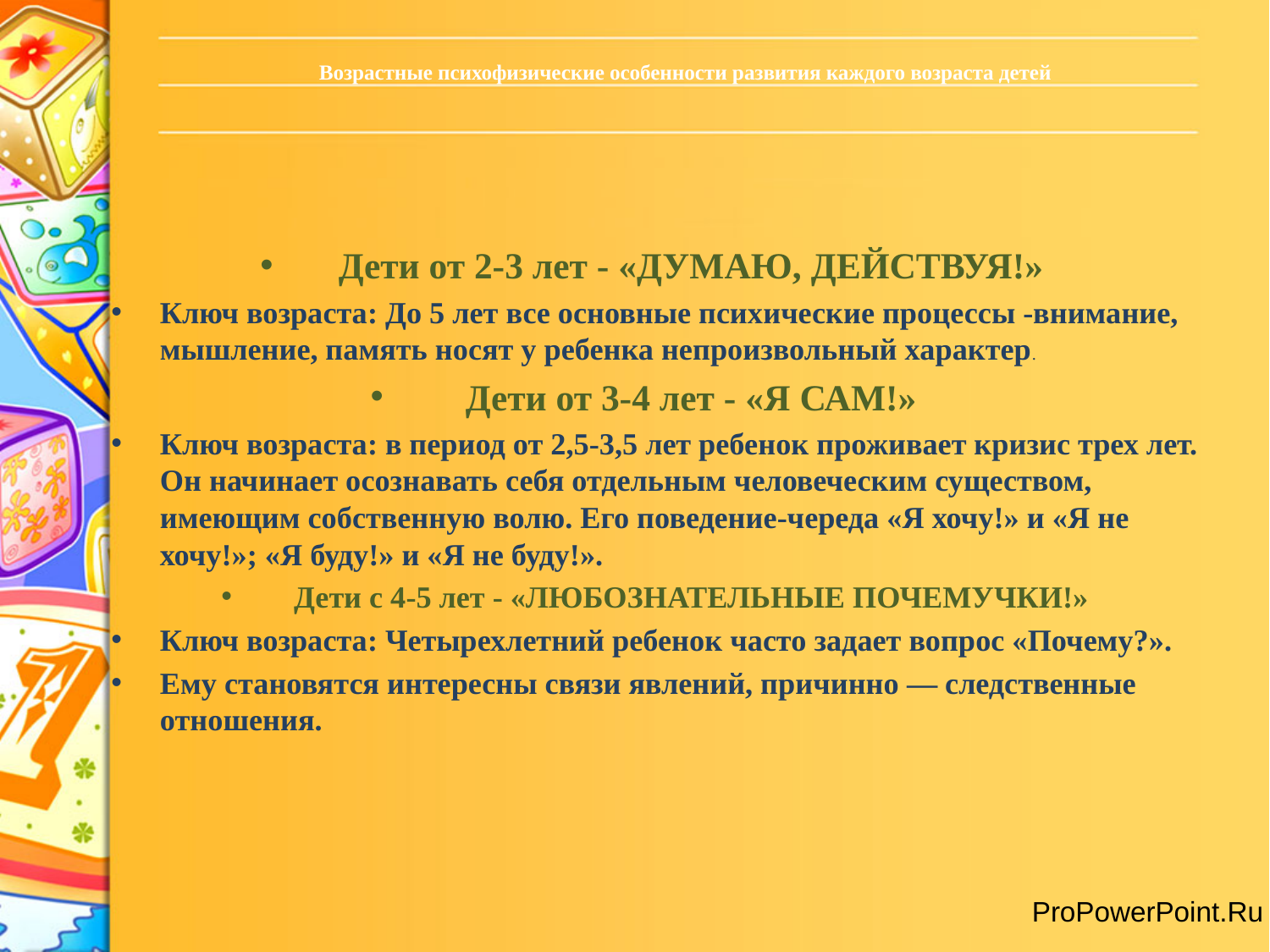

# Возрастные психофизические особенности развития каждого возраста детей
Дети от 2-3 лет - «ДУМАЮ, ДЕЙСТВУЯ!»
Ключ возраста: До 5 лет все основные психические процессы -внимание, мышление, память носят у ребенка непроизвольный характер.
Дети от 3-4 лет - «Я САМ!»
Ключ возраста: в период от 2,5-3,5 лет ребенок проживает кризис трех лет. Он начинает осознавать себя отдельным человеческим существом, имеющим собственную волю. Его поведение-череда «Я хочу!» и «Я не хочу!»; «Я буду!» и «Я не буду!».
Дети с 4-5 лет - «ЛЮБОЗНАТЕЛЬНЫЕ ПОЧЕМУЧКИ!»
Ключ возраста: Четырехлетний ребенок часто задает вопрос «Почему?».
Ему становятся интересны связи явлений, причинно — следственные отношения.